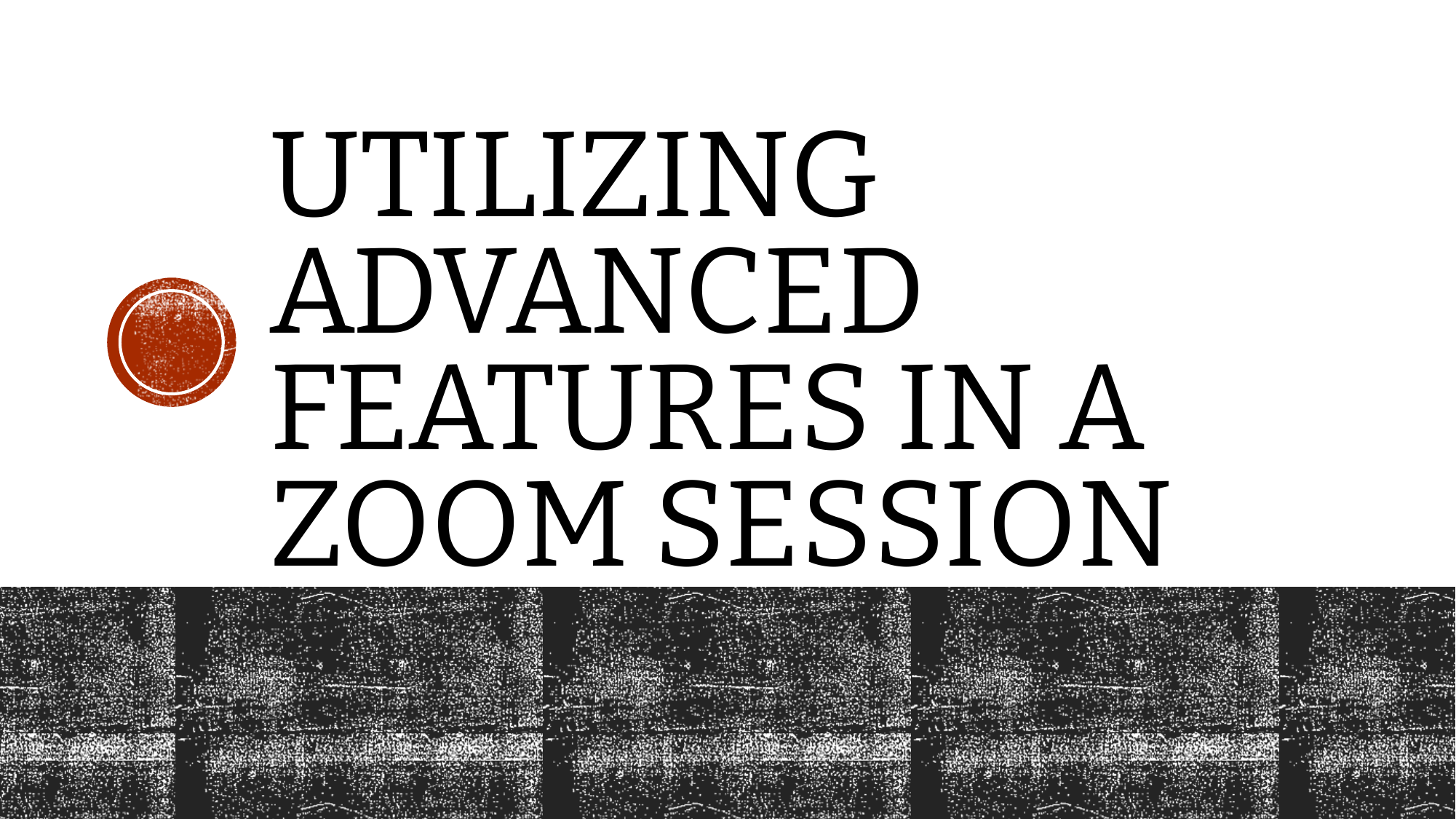

# Utilizing advanced features in a zoom session